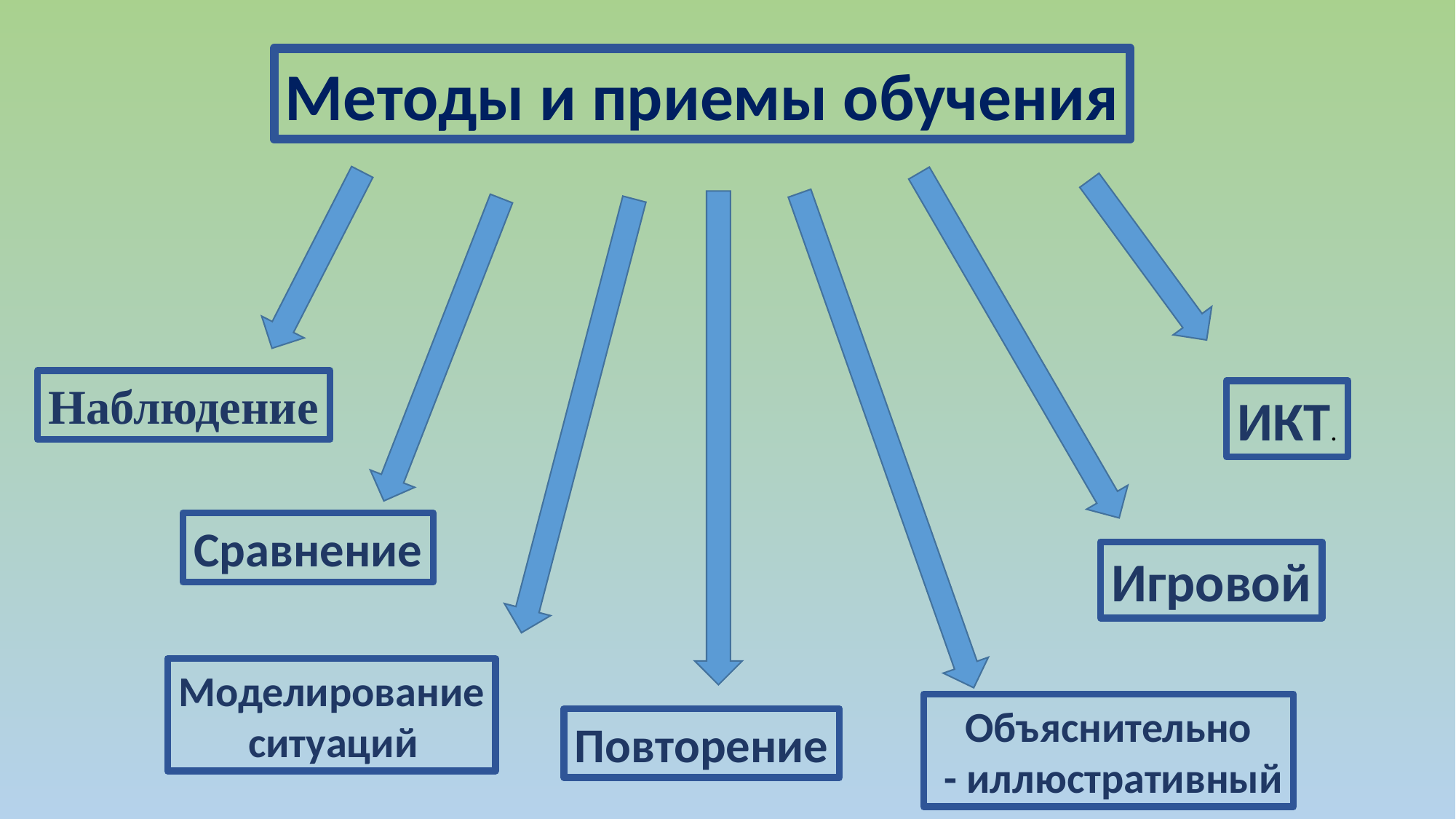

Методы и приемы обучения

Наблюдение
ИКТ.
Сравнение
Игровой
Моделирование
 ситуаций
Объяснительно
 - иллюстративный
Повторение